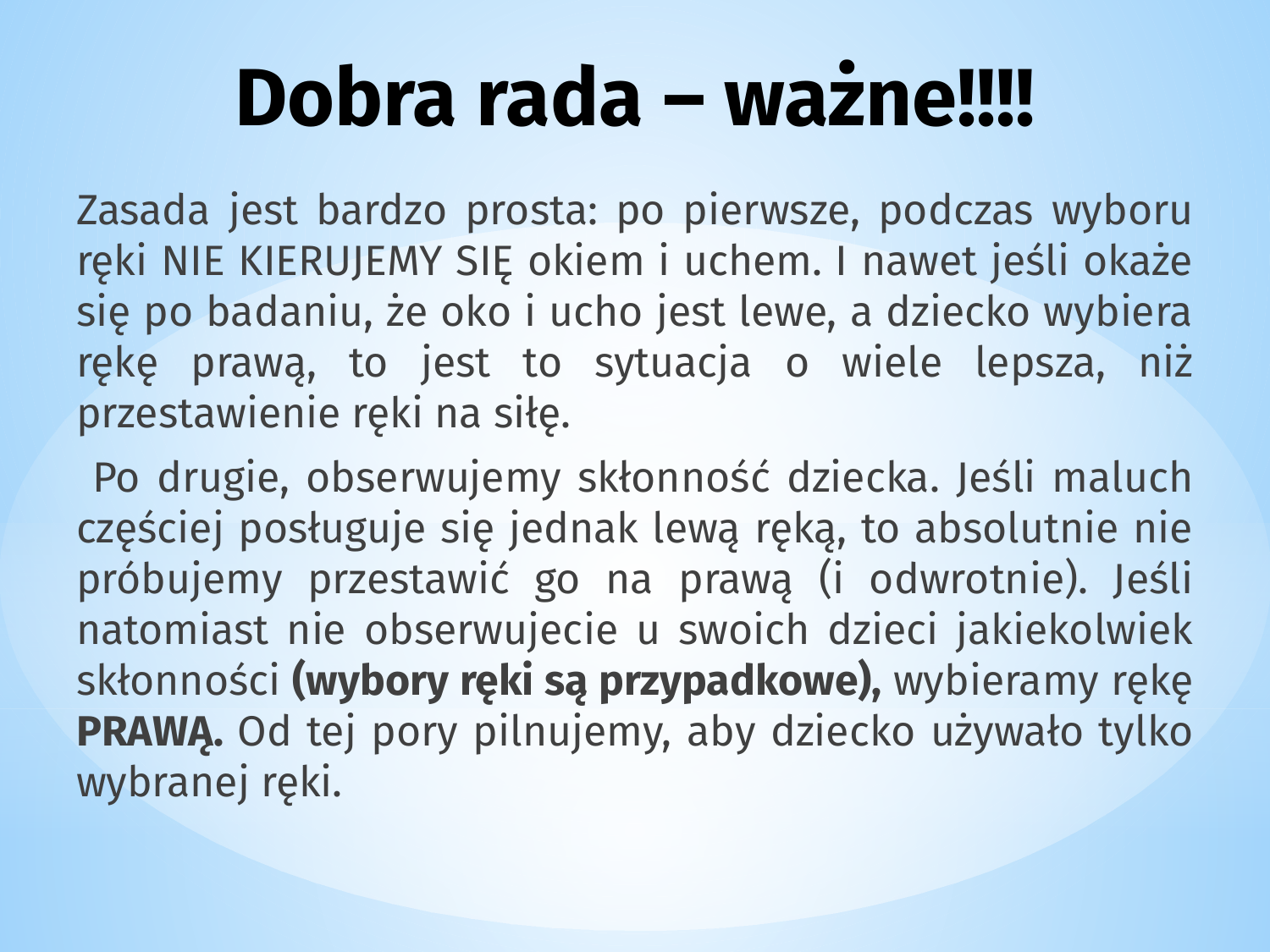

# Dobra rada – ważne!!!!
Zasada jest bardzo prosta: po pierwsze, podczas wyboru ręki NIE KIERUJEMY SIĘ okiem i uchem. I nawet jeśli okaże się po badaniu, że oko i ucho jest lewe, a dziecko wybiera rękę prawą, to jest to sytuacja o wiele lepsza, niż przestawienie ręki na siłę.
 Po drugie, obserwujemy skłonność dziecka. Jeśli maluch częściej posługuje się jednak lewą ręką, to absolutnie nie próbujemy przestawić go na prawą (i odwrotnie). Jeśli natomiast nie obserwujecie u swoich dzieci jakiekolwiek skłonności (wybory ręki są przypadkowe), wybieramy rękę PRAWĄ. Od tej pory pilnujemy, aby dziecko używało tylko wybranej ręki.